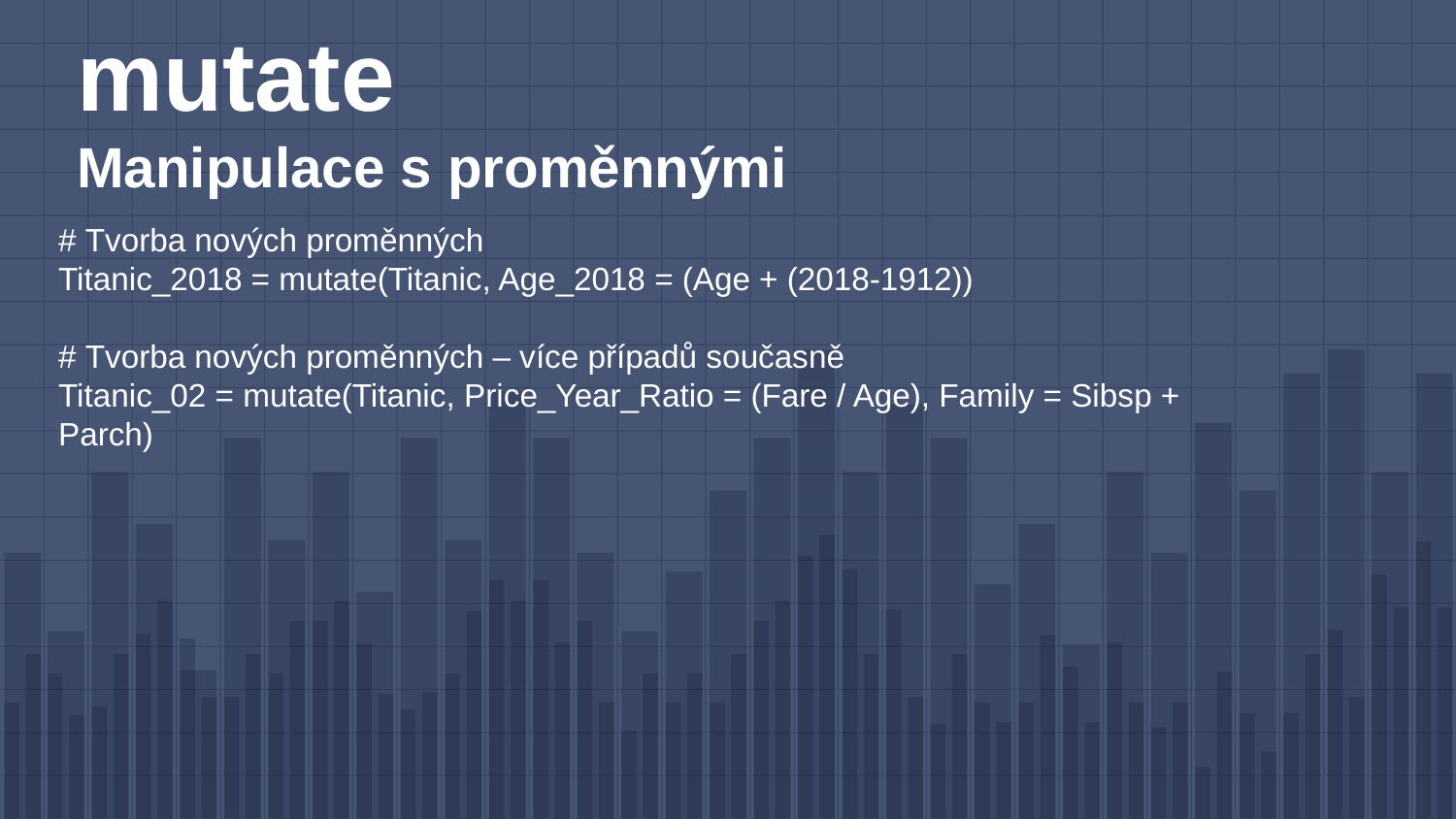

# mutate Manipulace s proměnnými
# Tvorba nových proměnných
Titanic_2018 = mutate(Titanic, Age_2018 = (Age + (2018-1912))

# Tvorba nových proměnných – více případů současně
Titanic_02 = mutate(Titanic, Price_Year_Ratio = (Fare / Age), Family = Sibsp + Parch)